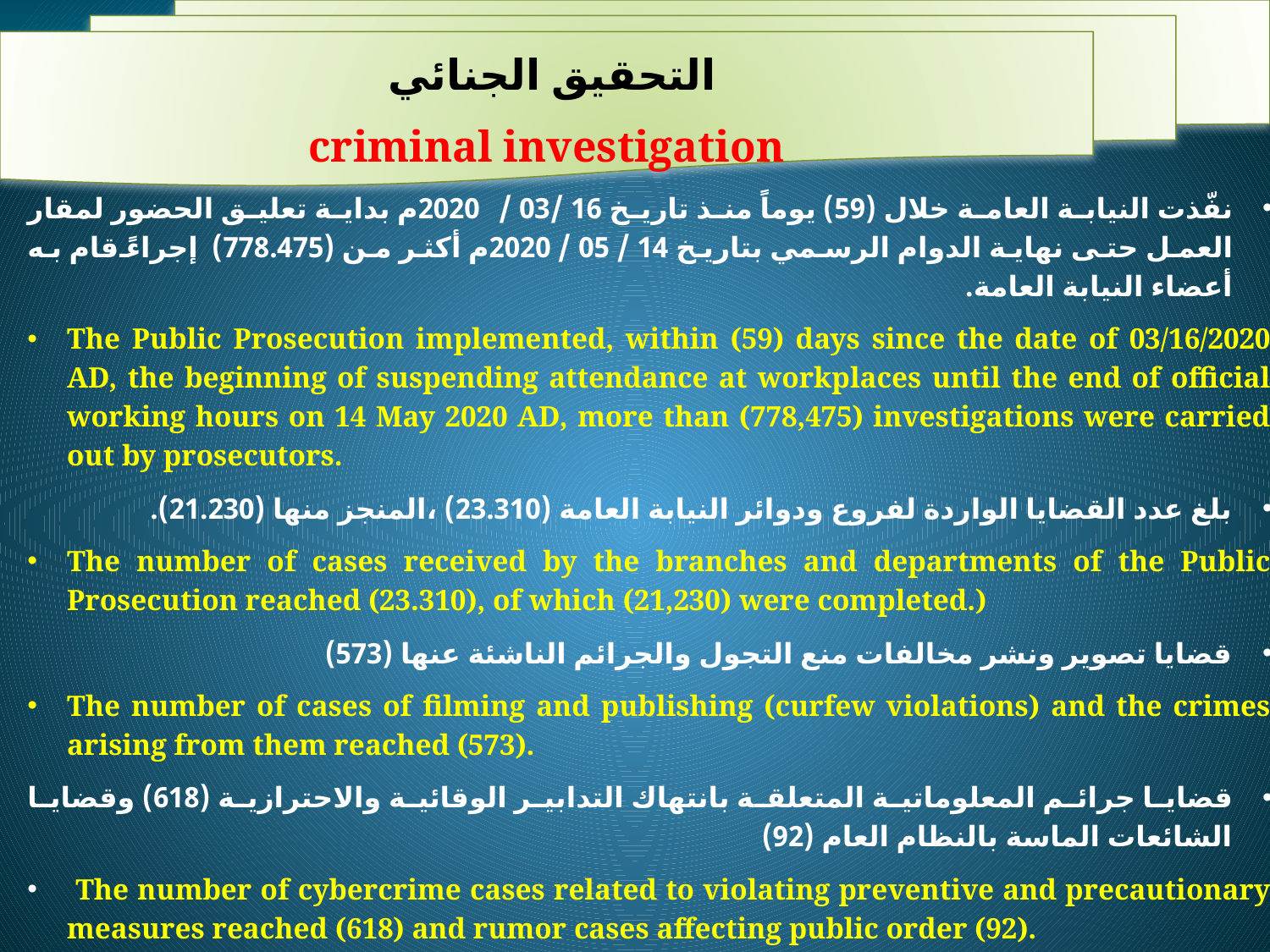

التحقيق الجنائي
criminal investigation
نفّذت النيابة العامة خلال (59) يوماً منذ تاريخ 16 /03 / 2020م بداية تعليق الحضور لمقار العمل حتى نهاية الدوام الرسمي بتاريخ 14 / 05 /2020م أكثر من (778.475) إجراءً قام به أعضاء النيابة العامة.
The Public Prosecution implemented, within (59) days since the date of 03/16/2020 AD, the beginning of suspending attendance at workplaces until the end of official working hours on 14 May 2020 AD, more than (778,475) investigations were carried out by prosecutors.
بلغ عدد القضايا الواردة لفروع ودوائر النيابة العامة (23.310) ،المنجز منها (21.230).
The number of cases received by the branches and departments of the Public Prosecution reached (23.310), of which (21,230) were completed.)
قضايا تصوير ونشر مخالفات منع التجول والجرائم الناشئة عنها (573)
The number of cases of filming and publishing (curfew violations) and the crimes arising from them reached (573).
قضايا جرائم المعلوماتية المتعلقة بانتهاك التدابير الوقائية والاحترازية (618) وقضايا الشائعات الماسة بالنظام العام (92)
 The number of cybercrime cases related to violating preventive and precautionary measures reached (618) and rumor cases affecting public order (92).